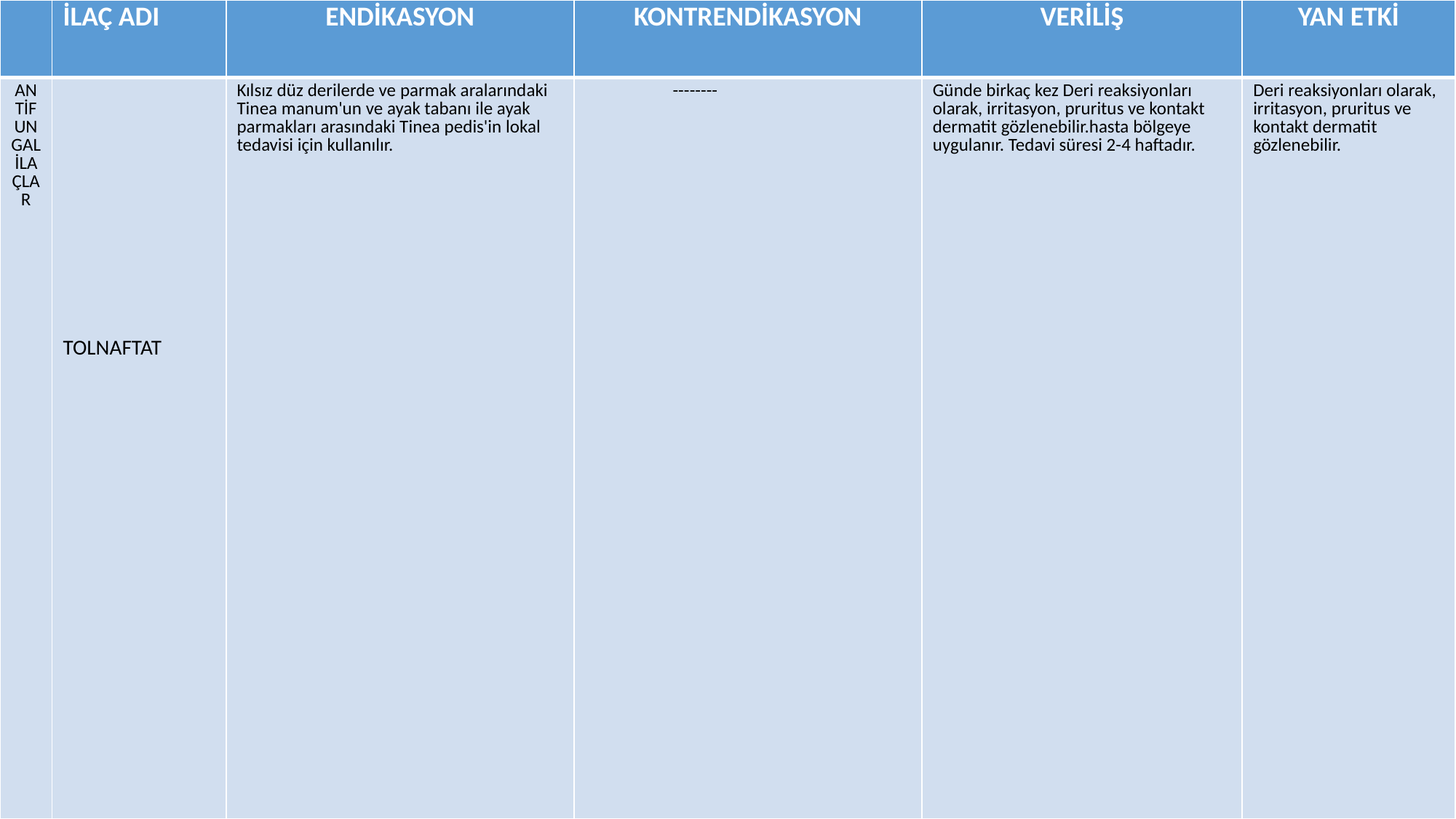

|  | İLAÇ ADI | ENDİKASYON | KONTRENDİKASYON | VERİLİŞ | YAN ETKİ |
| --- | --- | --- | --- | --- | --- |
| ANTİFUNGAL İLAÇLAR | TOLNAFTAT | Kılsız düz derilerde ve parmak aralarındaki Tinea manum'un ve ayak tabanı ile ayak parmakları arasındaki Tinea pedis'in lokal tedavisi için kullanılır. | -------- | Günde birkaç kez Deri reaksiyonları olarak, irritasyon, pruritus ve kontakt dermatit gözlenebilir.hasta bölgeye uygulanır. Tedavi süresi 2-4 haftadır. | Deri reaksiyonları olarak, irritasyon, pruritus ve kontakt dermatit gözlenebilir. |
#